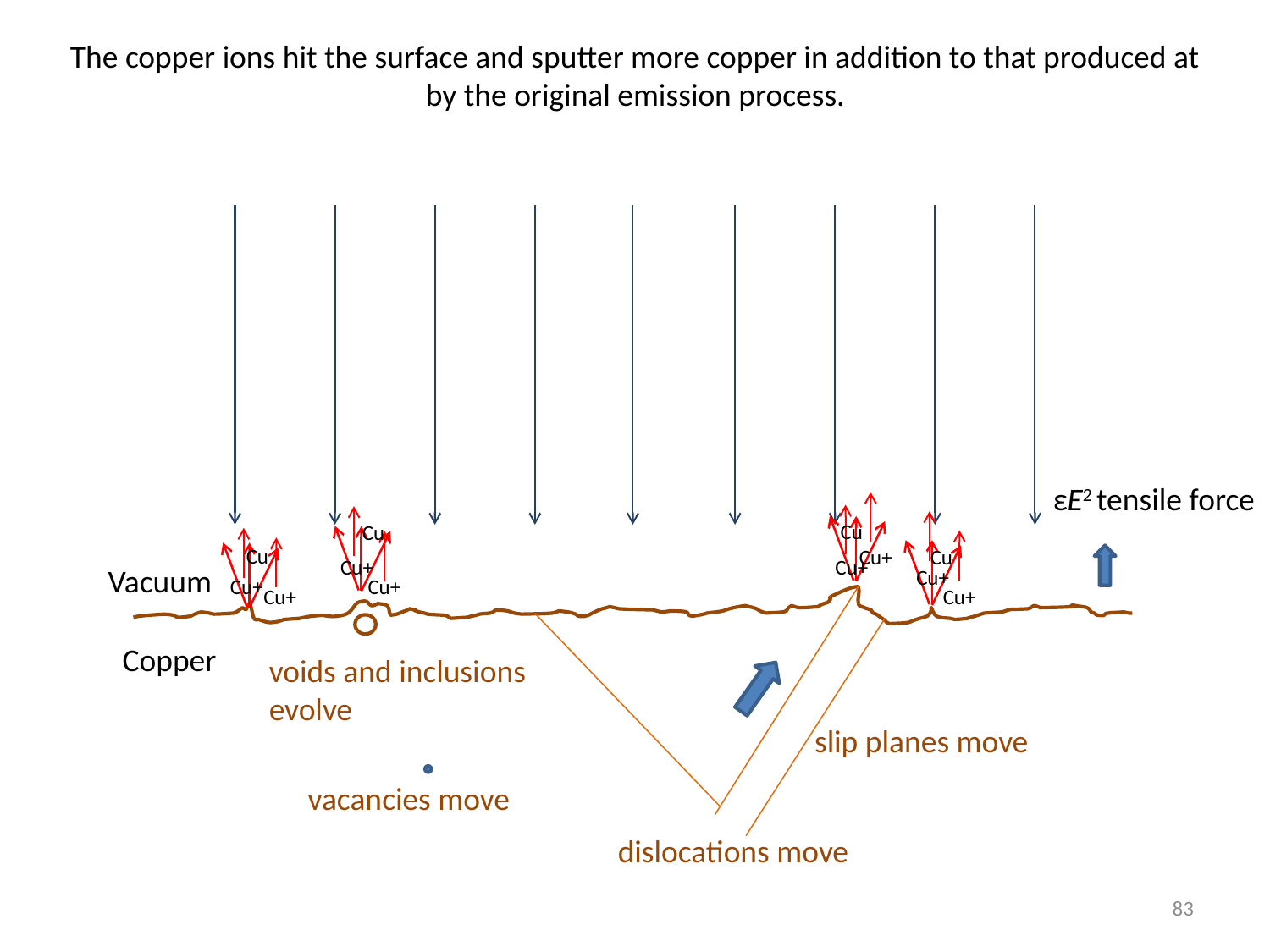

The copper ions hit the surface and sputter more copper in addition to that produced at by the original emission process.
εE2 tensile force
Cu
Cu
Cu
Cu
Cu+
Cu+
Cu+
Vacuum

Cu+
Cu+
Cu+
Cu+
Cu+

Copper
voids and inclusions
evolve

slip planes move

vacancies move
dislocations move
83